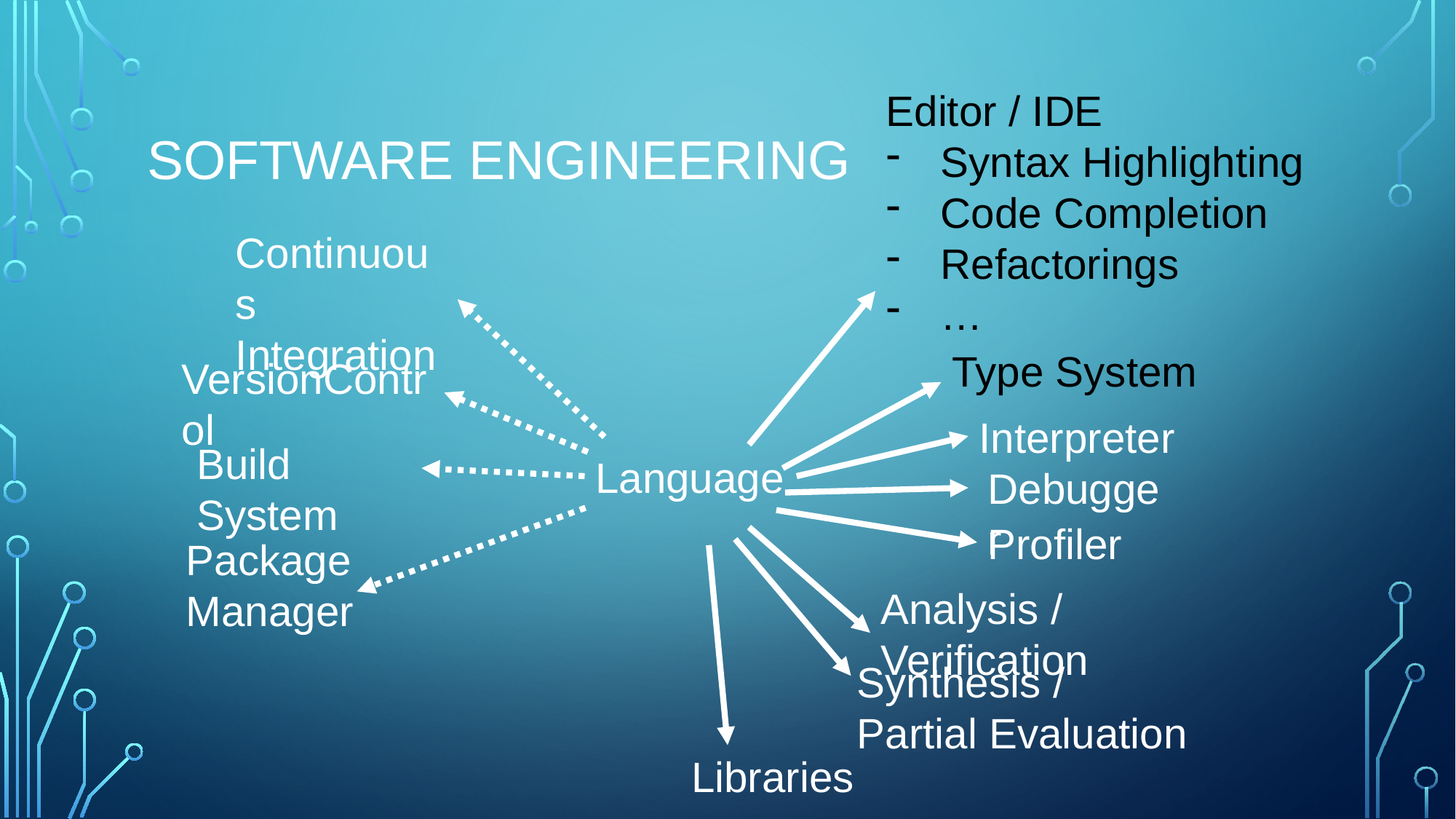

# Software engineering
Editor / IDE
Syntax Highlighting
Code Completion
Refactorings
…
Continuous Integration
Type System

VersionControl
Interpreter
Build System
Language
Debugger

Profiler
Package Manager
Analysis / Verification
Synthesis /
Partial Evaluation
Libraries